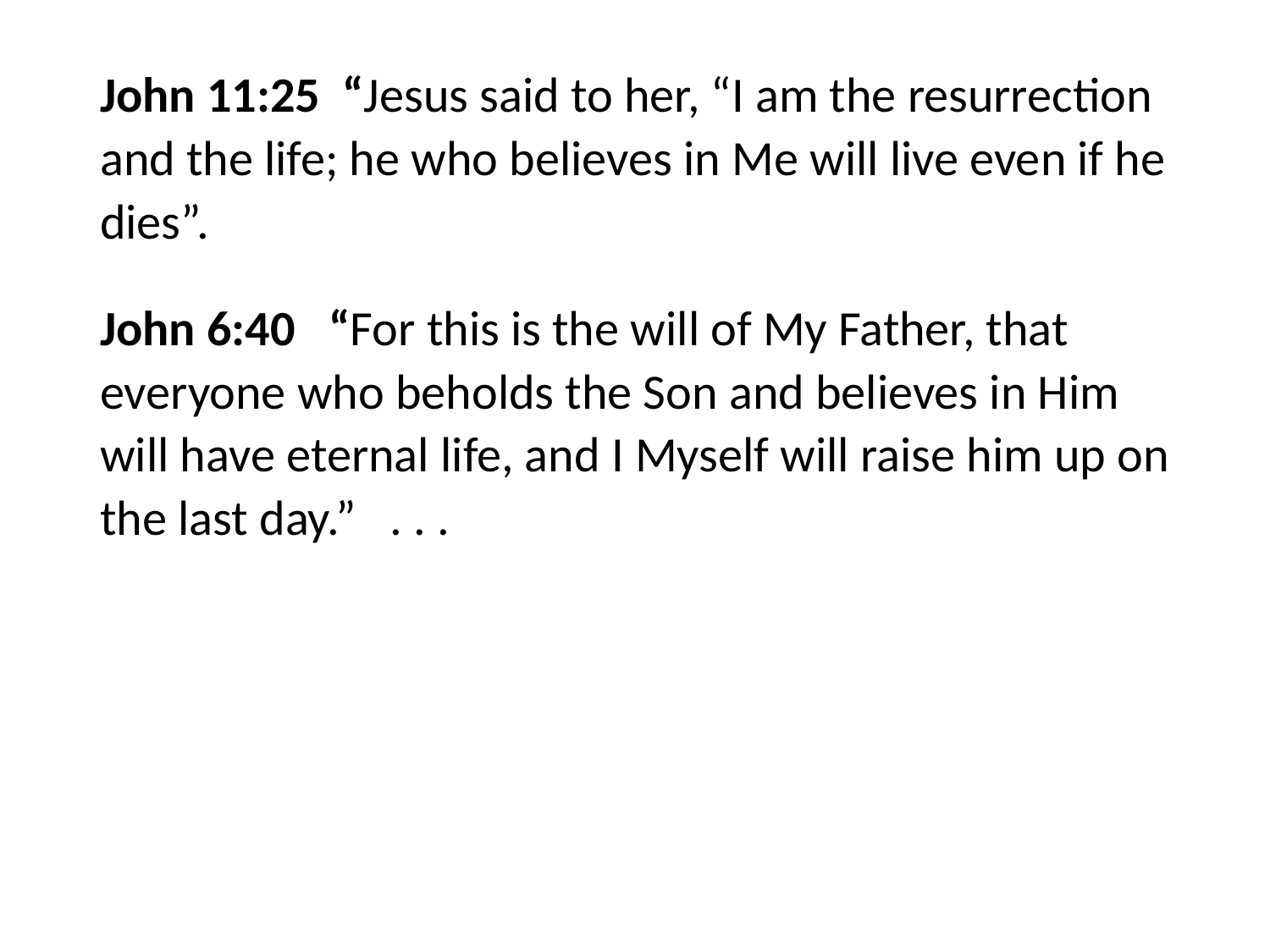

#
John 11:25  “Jesus said to her, “I am the resurrection and the life; he who believes in Me will live even if he dies”.

John 6:40   “For this is the will of My Father, that everyone who beholds the Son and believes in Him will have eternal life, and I Myself will raise him up on the last day.”   . . .